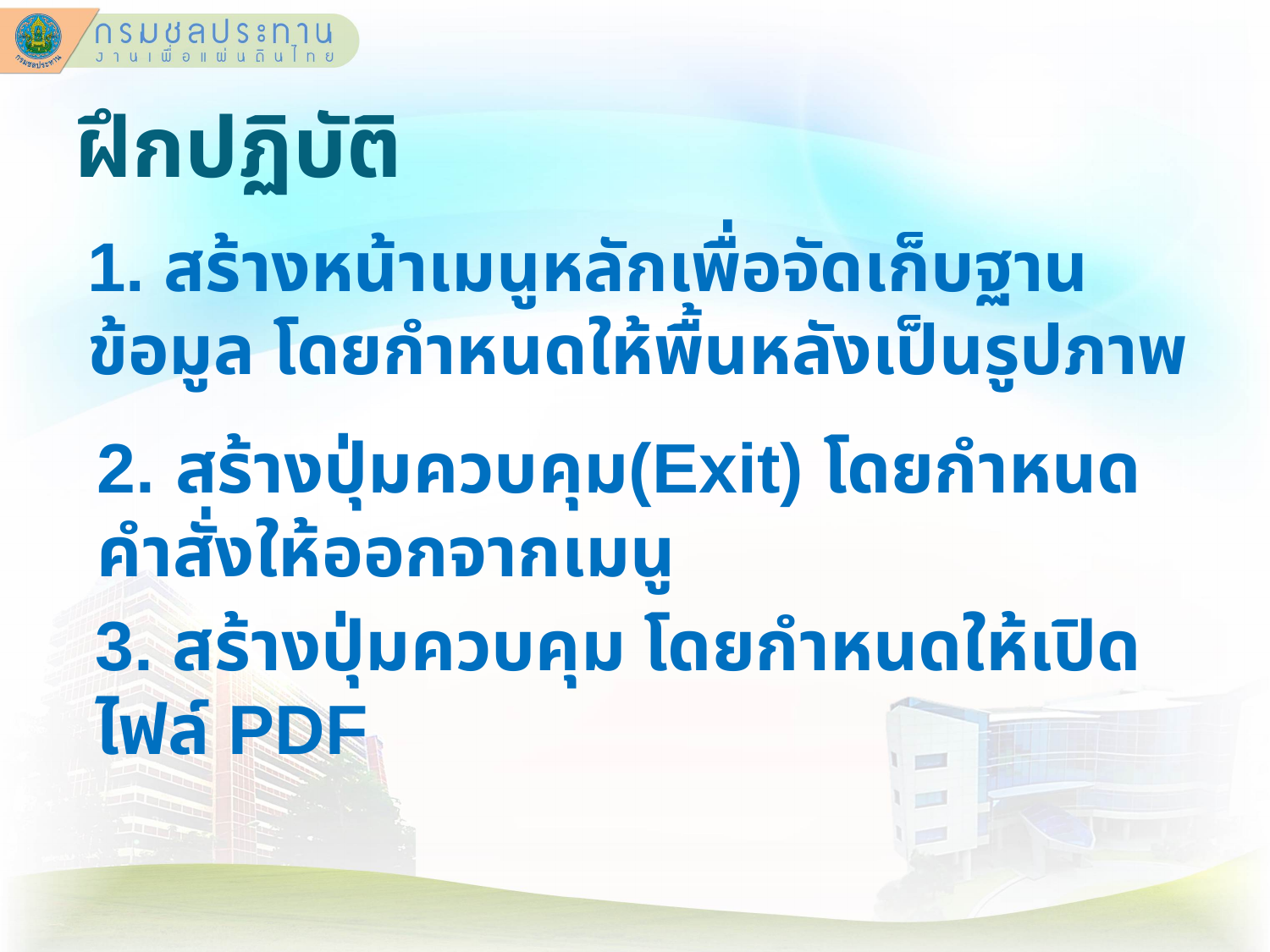

# ฝึกปฏิบัติ
1. สร้างหน้าเมนูหลักเพื่อจัดเก็บฐานข้อมูล โดยกำหนดให้พื้นหลังเป็นรูปภาพ
2. สร้างปุ่มควบคุม(Exit) โดยกำหนดคำสั่งให้ออกจากเมนู
3. สร้างปุ่มควบคุม โดยกำหนดให้เปิด ไฟล์ PDF